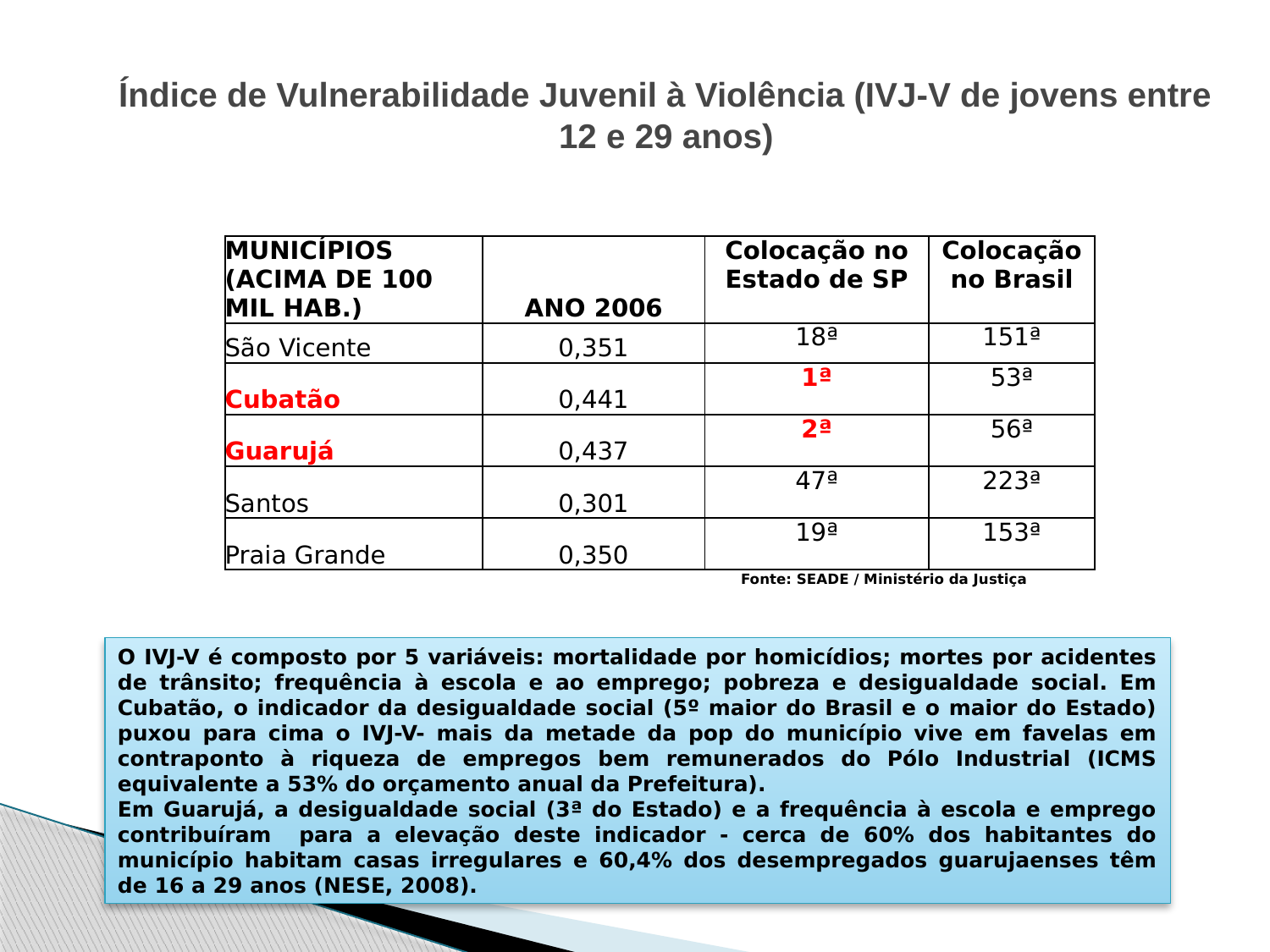

# Índice de Vulnerabilidade Juvenil à Violência (IVJ-V de jovens entre 12 e 29 anos)
| MUNICÍPIOS (ACIMA DE 100 MIL HAB.) | ANO 2006 | Colocação no Estado de SP | Colocação no Brasil |
| --- | --- | --- | --- |
| São Vicente | 0,351 | 18ª | 151ª |
| Cubatão | 0,441 | 1ª | 53ª |
| Guarujá | 0,437 | 2ª | 56ª |
| Santos | 0,301 | 47ª | 223ª |
| Praia Grande | 0,350 | 19ª | 153ª |
          Fonte: SEADE / Ministério da Justiça

O IVJ-V é composto por 5 variáveis: mortalidade por homicídios; mortes por acidentes de trânsito; frequência à escola e ao emprego; pobreza e desigualdade social. Em Cubatão, o indicador da desigualdade social (5º maior do Brasil e o maior do Estado) puxou para cima o IVJ-V- mais da metade da pop do município vive em favelas em contraponto à riqueza de empregos bem remunerados do Pólo Industrial (ICMS equivalente a 53% do orçamento anual da Prefeitura).
Em Guarujá, a desigualdade social (3ª do Estado) e a frequência à escola e emprego contribuíram  para a elevação deste indicador - cerca de 60% dos habitantes do município habitam casas irregulares e 60,4% dos desempregados guarujaenses têm de 16 a 29 anos (NESE, 2008).